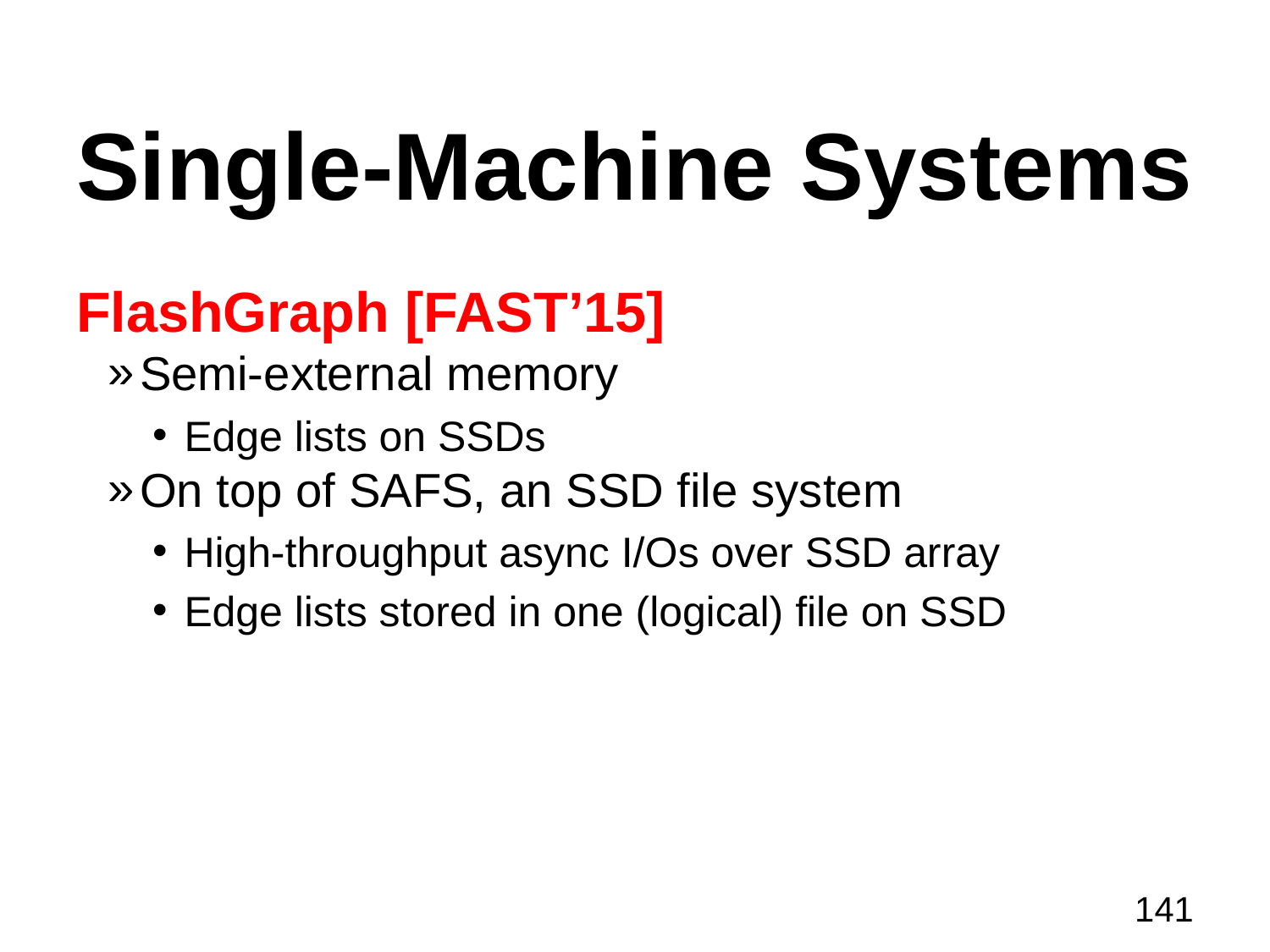

# Single-Machine Systems
FlashGraph [FAST’15]
Semi-external memory
Edge lists on SSDs
On top of SAFS, an SSD file system
High-throughput async I/Os over SSD array
Edge lists stored in one (logical) file on SSD
141